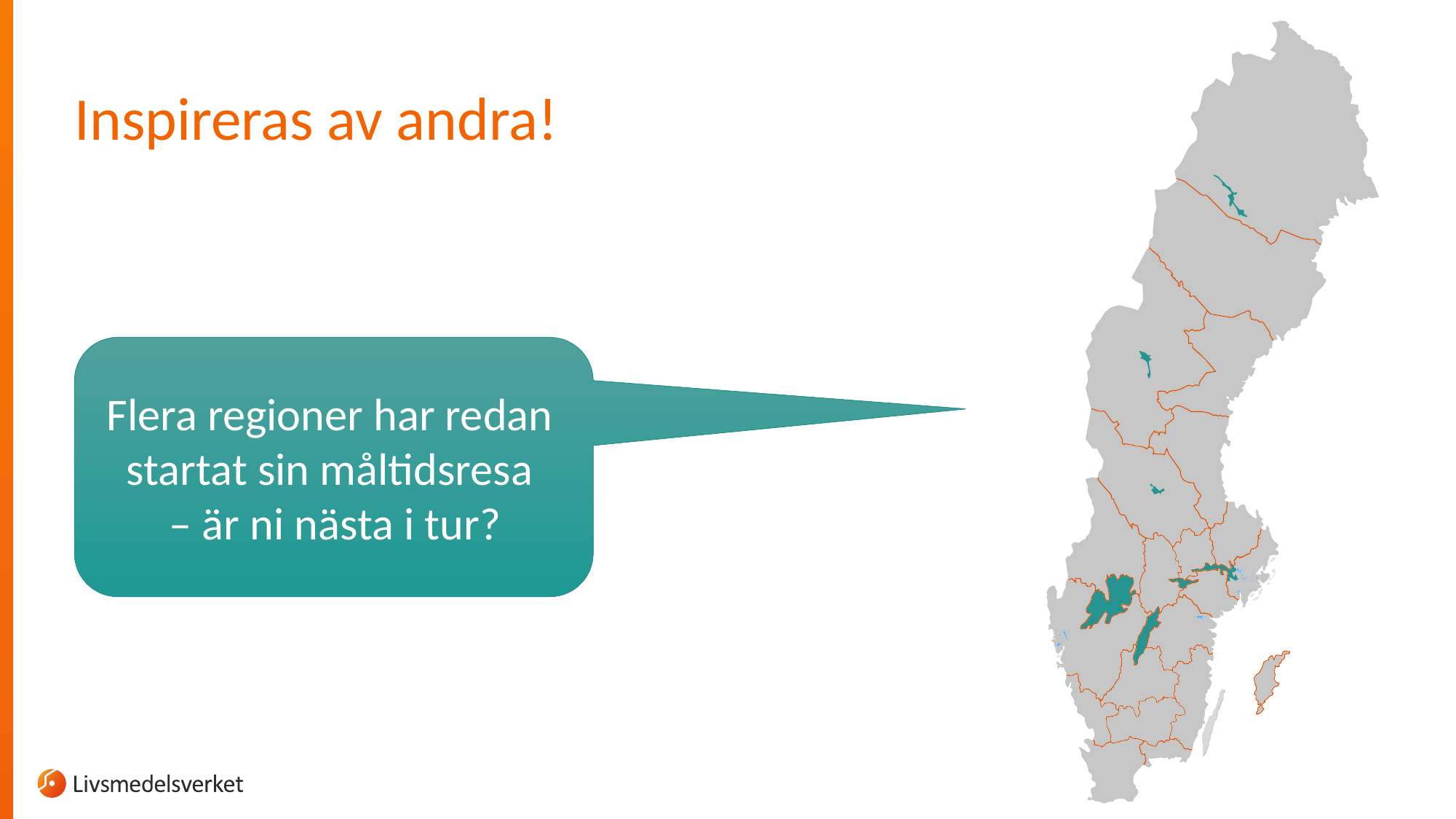

# Inspireras av andra!

Flera regioner har redan
startat sin måltidsresa
– är ni nästa i tur?